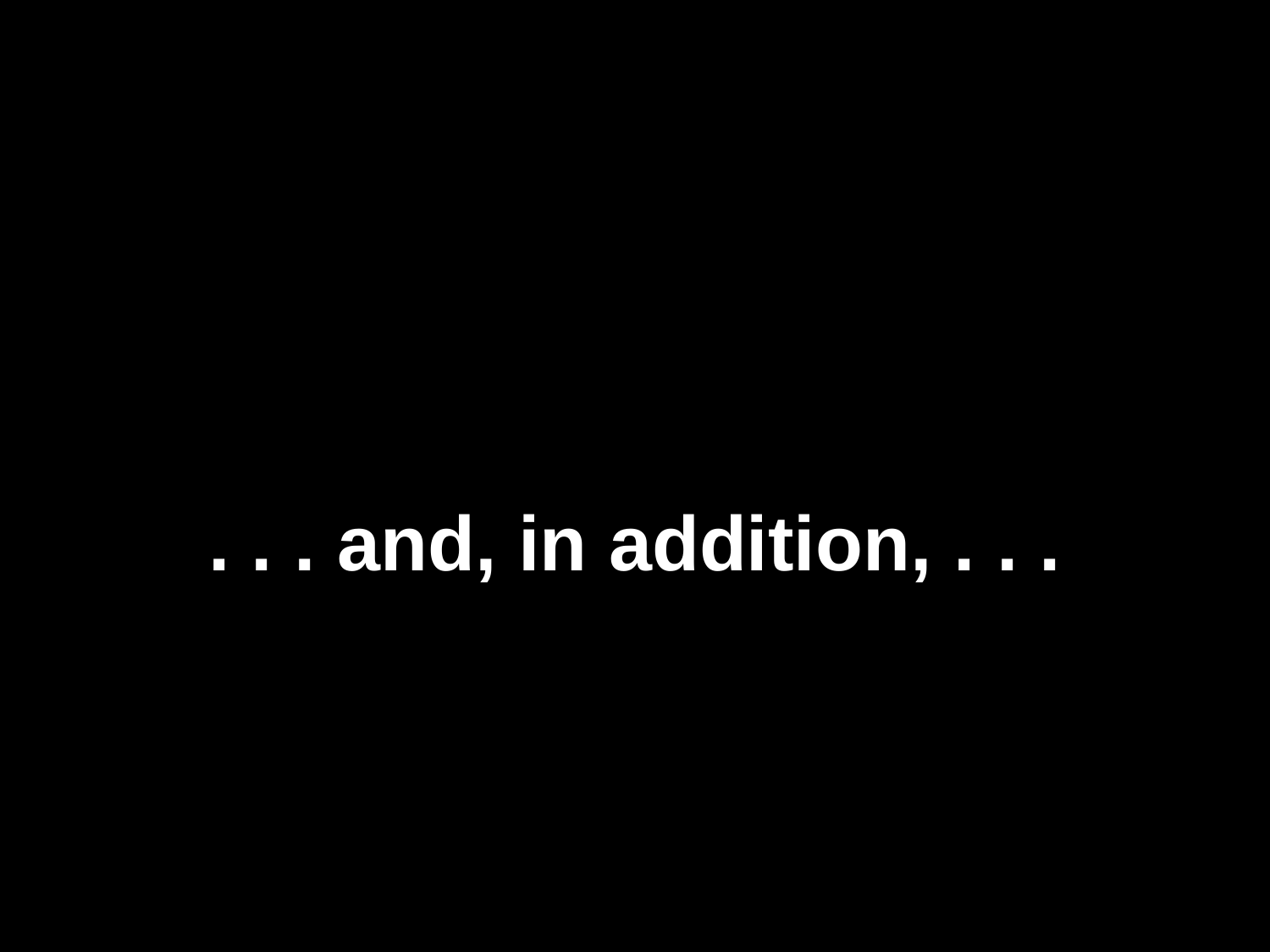

. . . and, in addition, . . .